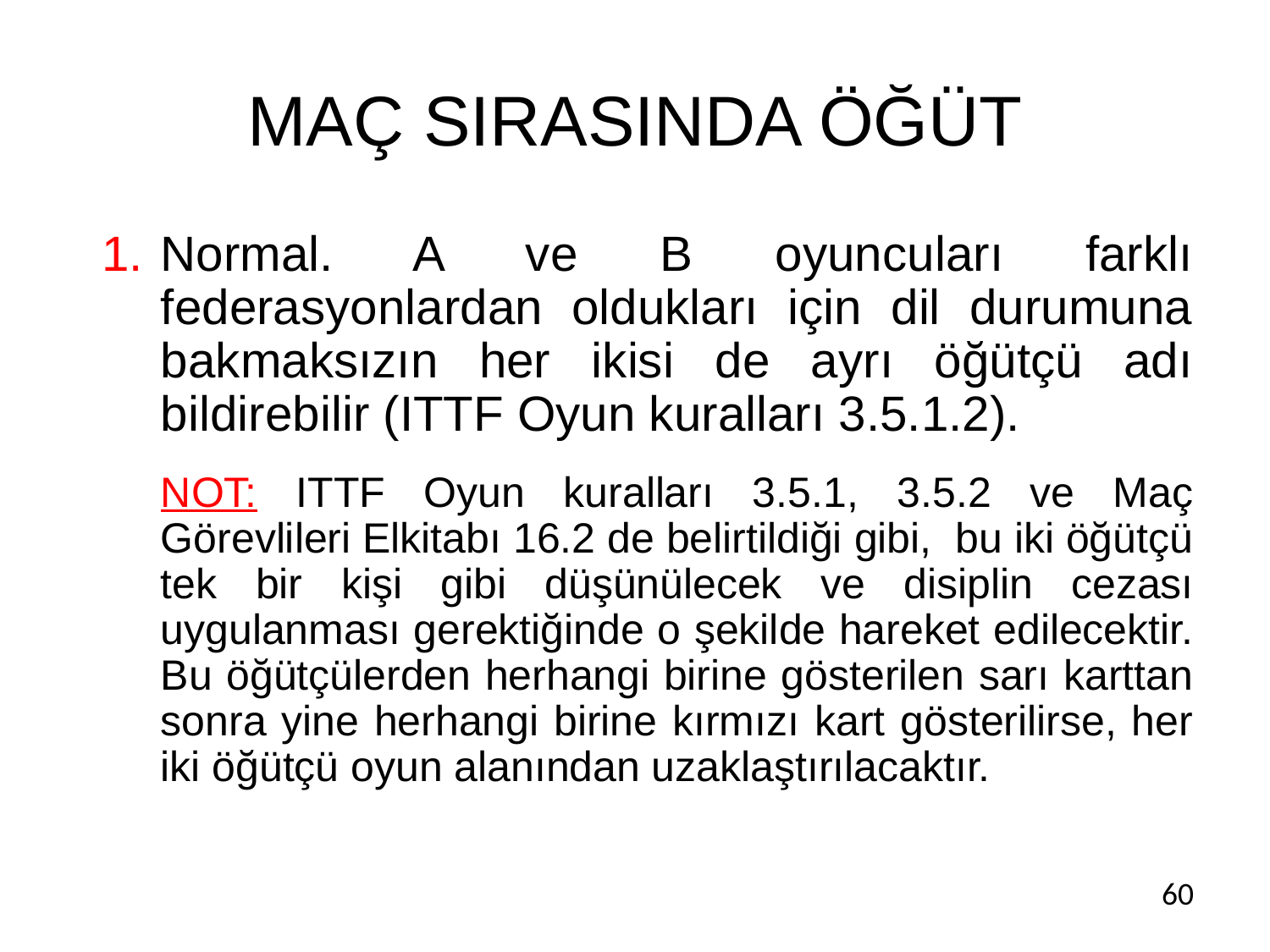

# MAÇ SIRASINDA ÖĞÜT
Normal. A ve B oyuncuları farklı federasyonlardan oldukları için dil durumuna bakmaksızın her ikisi de ayrı öğütçü adı bildirebilir (ITTF Oyun kuralları 3.5.1.2).

	NOT: ITTF Oyun kuralları 3.5.1, 3.5.2 ve Maç Görevlileri Elkitabı 16.2 de belirtildiği gibi,  bu iki öğütçü tek bir kişi gibi düşünülecek ve disiplin cezası uygulanması gerektiğinde o şekilde hareket edilecektir. Bu öğütçülerden herhangi birine gösterilen sarı karttan sonra yine herhangi birine kırmızı kart gösterilirse, her iki öğütçü oyun alanından uzaklaştırılacaktır.
60